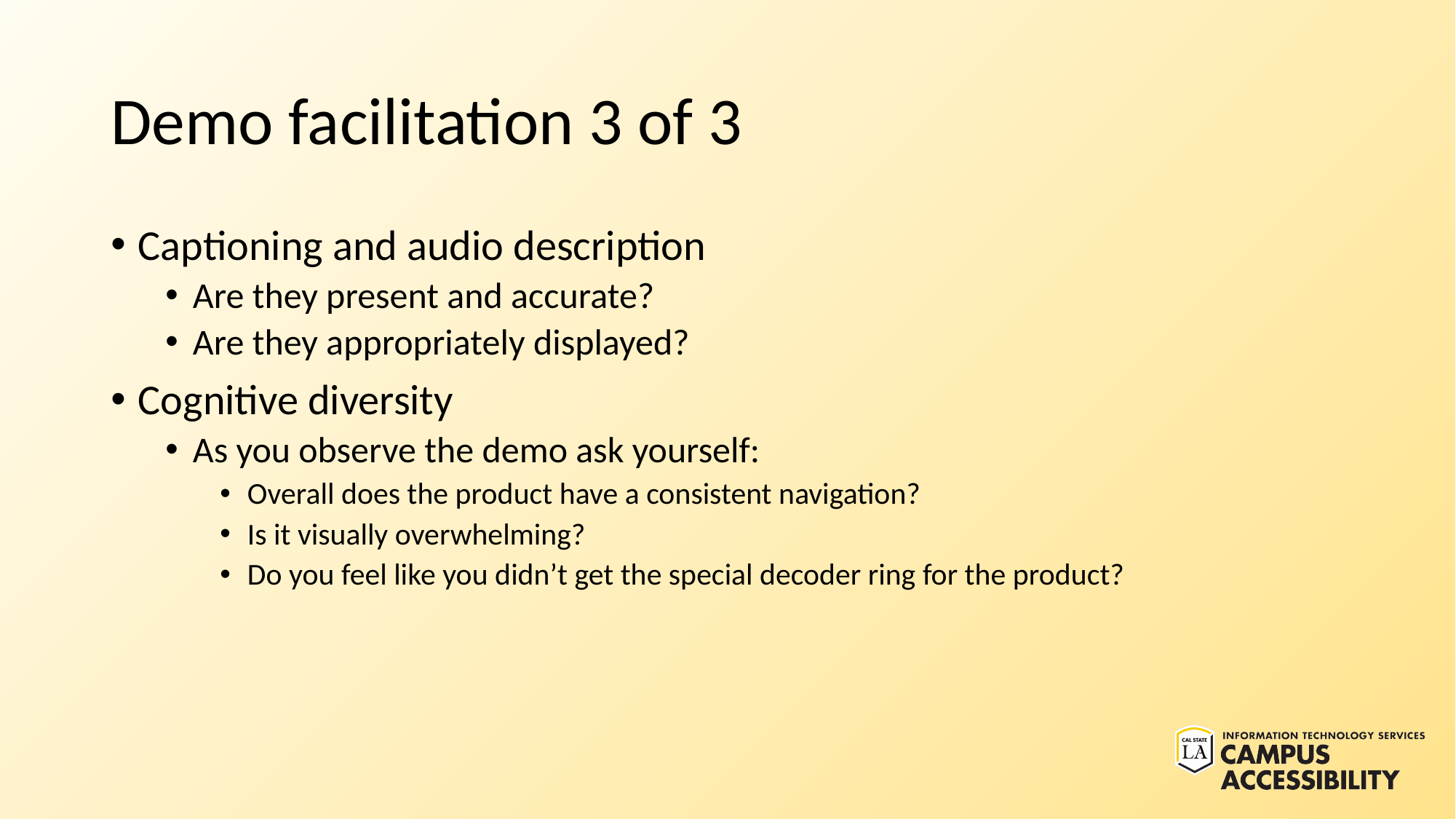

# Demo facilitation 3 of 3
Captioning and audio description
Are they present and accurate?
Are they appropriately displayed?
Cognitive diversity
As you observe the demo ask yourself:
Overall does the product have a consistent navigation?
Is it visually overwhelming?
Do you feel like you didn’t get the special decoder ring for the product?